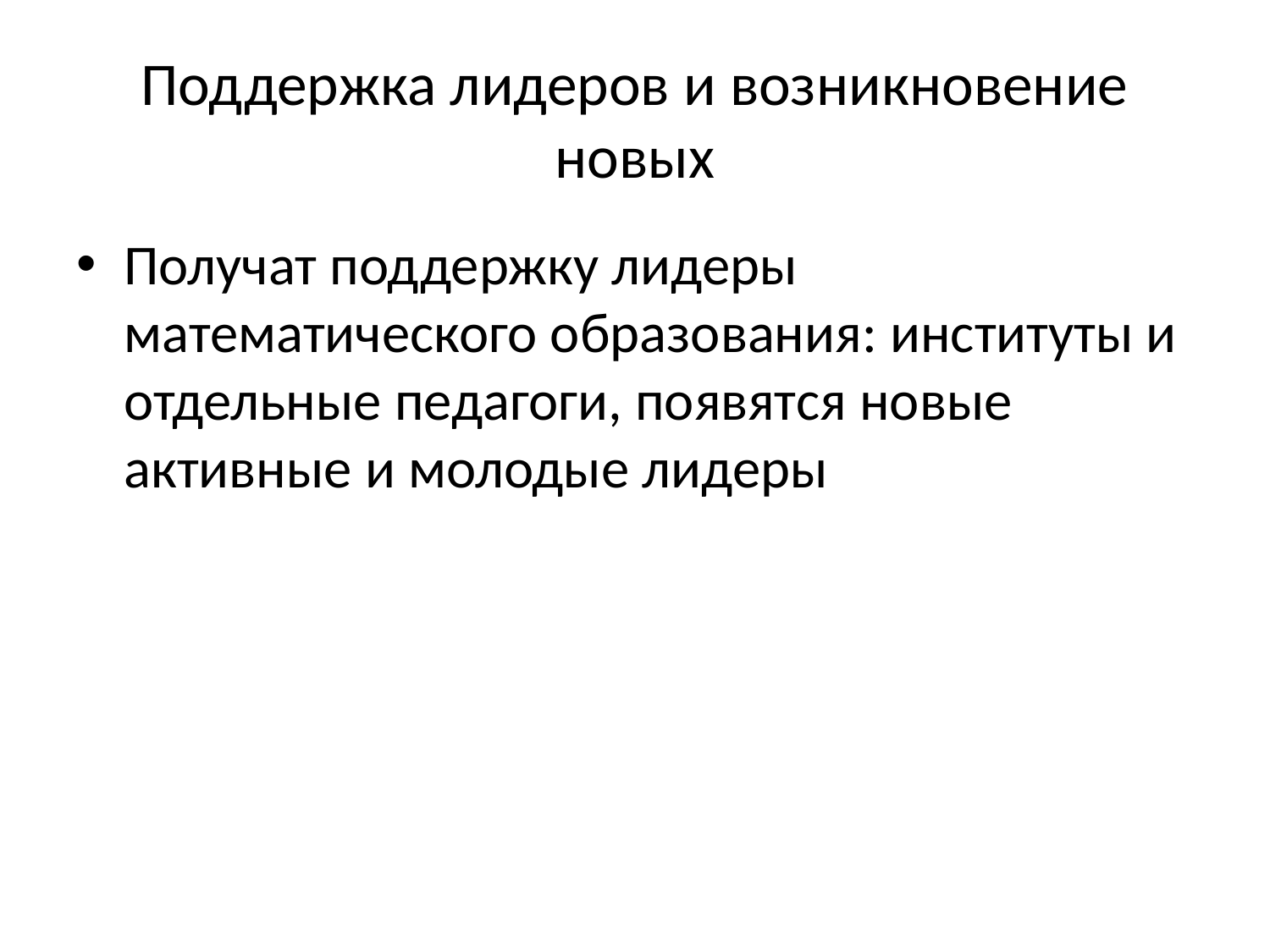

# Поддержка лидеров и возникновение новых
Получат поддержку лидеры математического образования: институты и отдельные педагоги, появятся новые активные и молодые лидеры